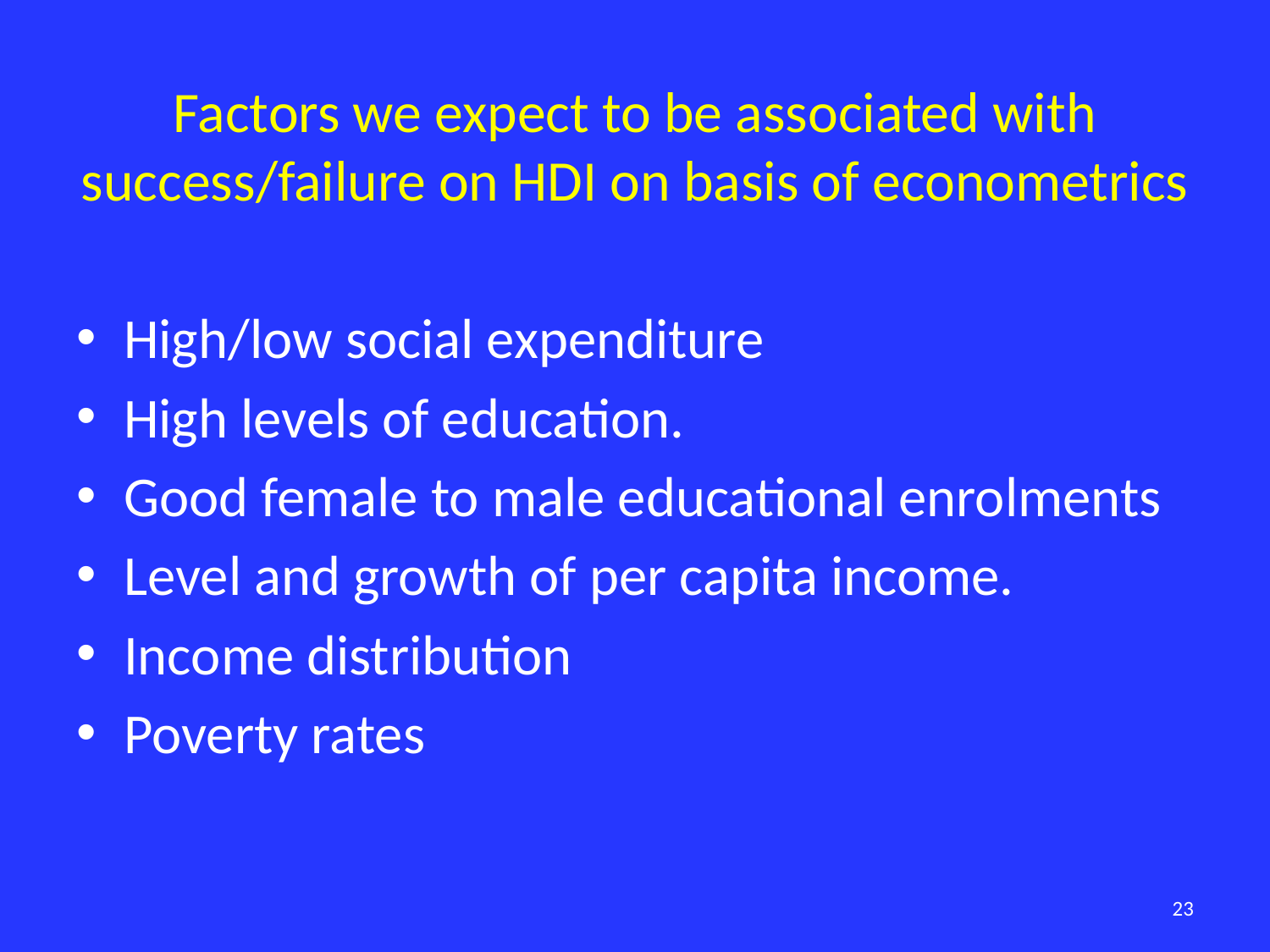

# Factors we expect to be associated with success/failure on HDI on basis of econometrics
High/low social expenditure
High levels of education.
Good female to male educational enrolments
Level and growth of per capita income.
Income distribution
Poverty rates
23